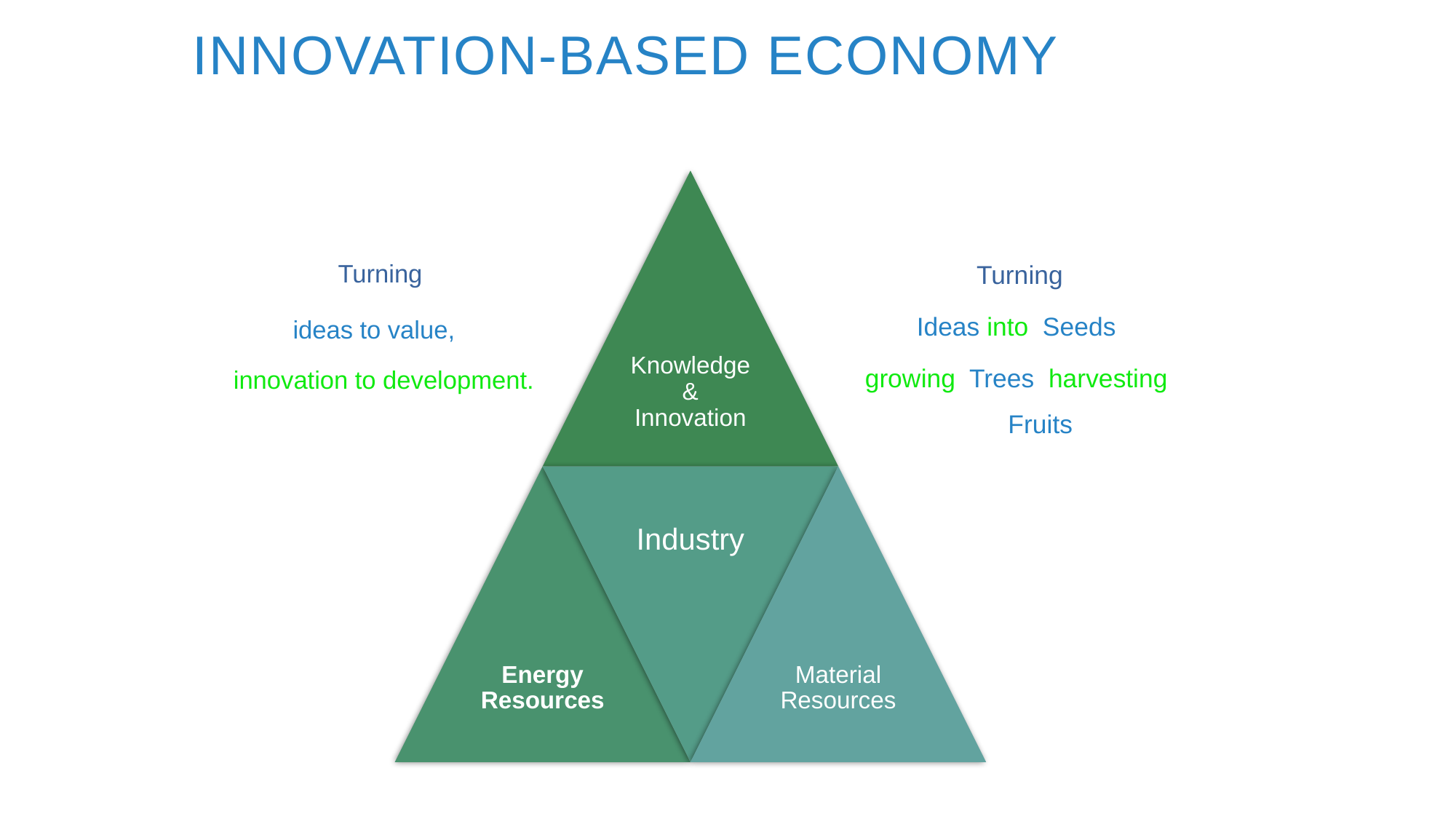

Innovation-based Economy
Knowledge & Innovation
Energy Resources
Industry
Material Resources
Turning
ideas to value,
innovation to development.
Turning
Ideas into  Seeds
growing  Trees  harvesting  Fruits